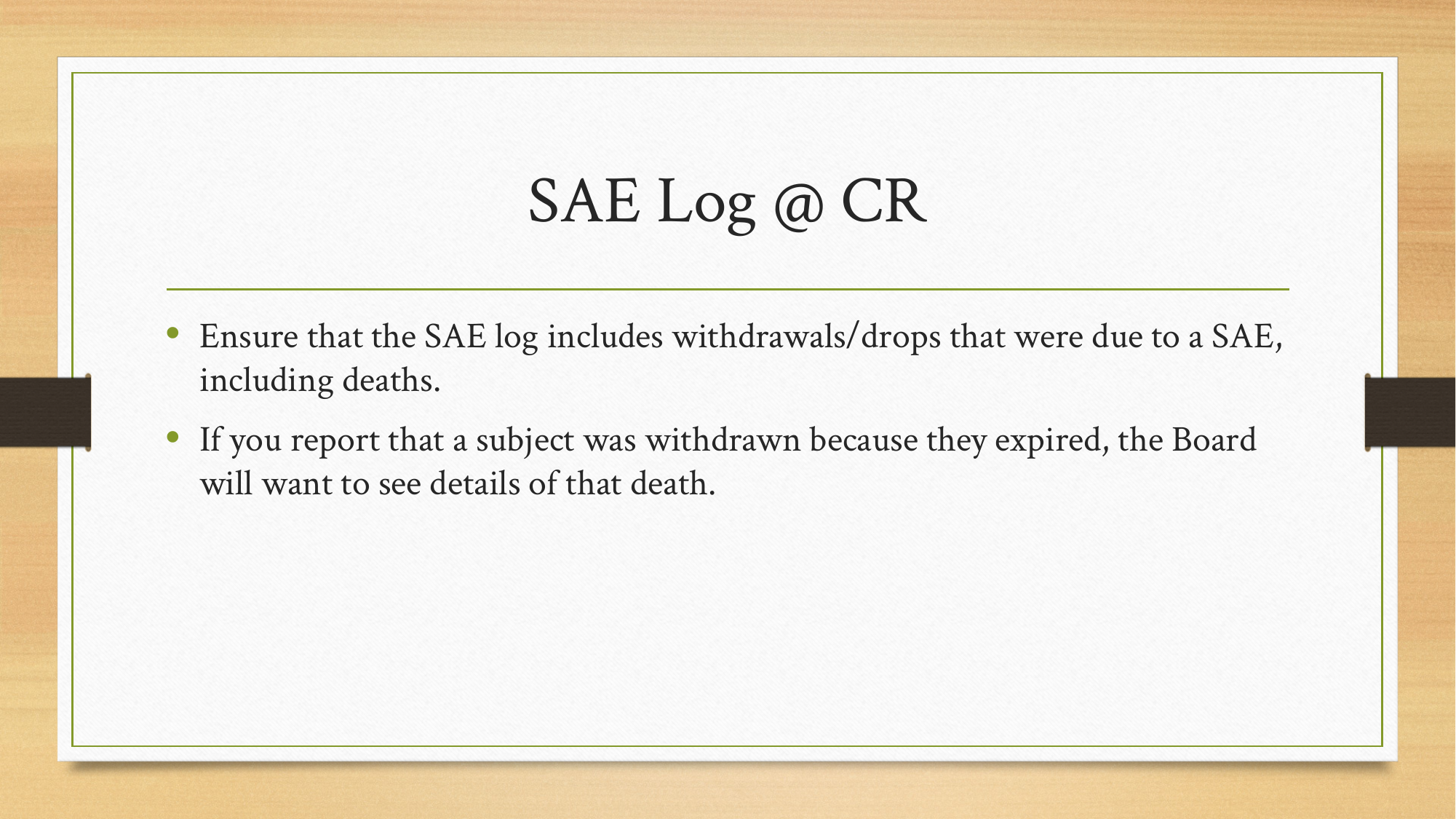

# SAE Log @ CR
Ensure that the SAE log includes withdrawals/drops that were due to a SAE, including deaths.
If you report that a subject was withdrawn because they expired, the Board will want to see details of that death.